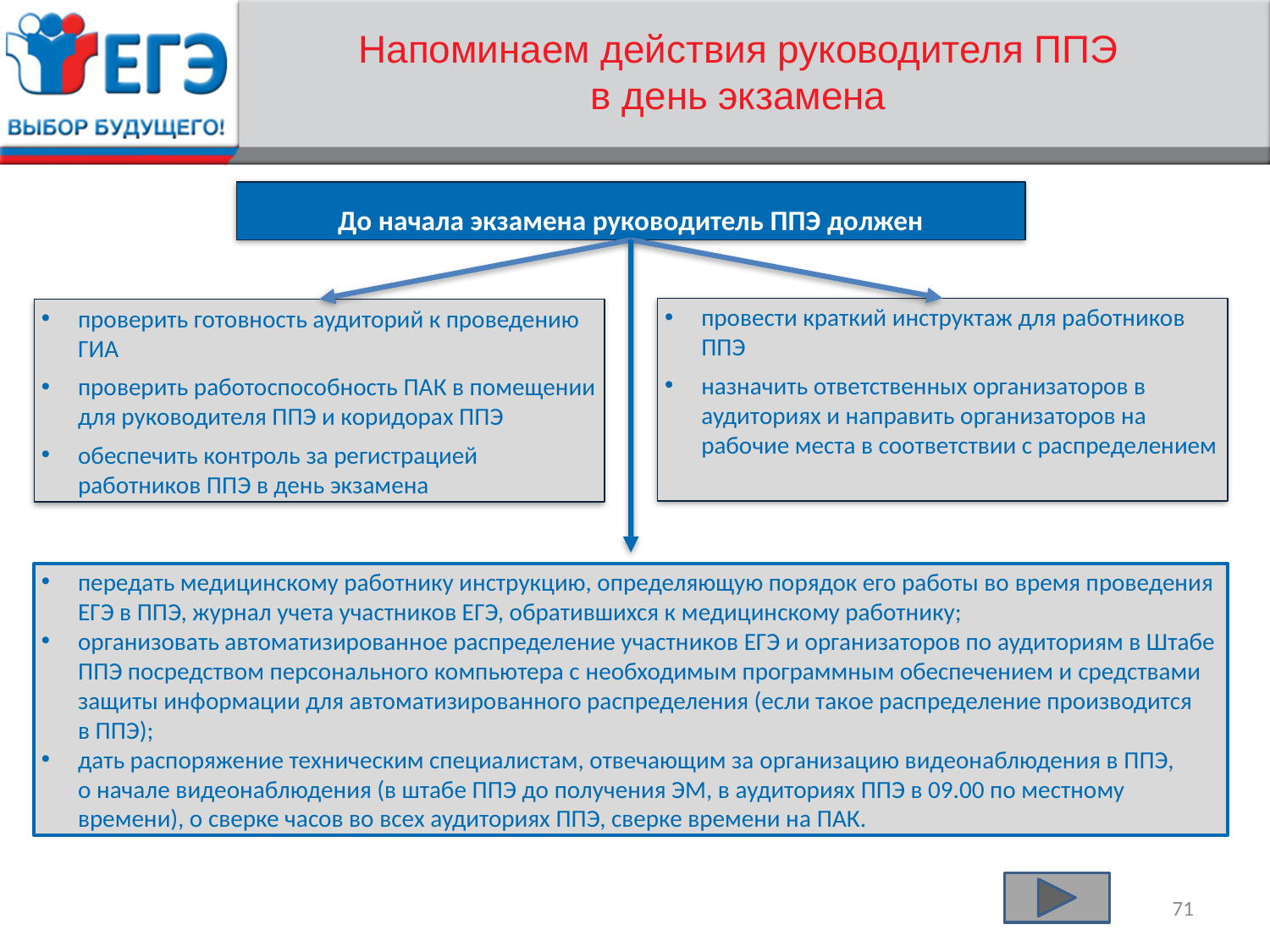

Напоминаем действия руководителя ППЭ
в день экзамена
До начала экзамена руководитель ППЭ должен
провести краткий инструктаж для работников ППЭ
назначить ответственных организаторов в аудиториях и направить организаторов на рабочие места в соответствии с распределением

проверить готовность аудиторий к проведению ГИА
проверить работоспособность ПАК в помещении для руководителя ППЭ и коридорах ППЭ
обеспечить контроль за регистрацией работников ППЭ в день экзамена
передать медицинскому работнику инструкцию, определяющую порядок его работы во время проведения ЕГЭ в ППЭ, журнал учета участников ЕГЭ, обратившихся к медицинскому работнику;
организовать автоматизированное распределение участников ЕГЭ и организаторов по аудиториям в Штабе ППЭ посредством персонального компьютера с необходимым программным обеспечением и средствами защиты информации для автоматизированного распределения (если такое распределение производится в ППЭ);
дать распоряжение техническим специалистам, отвечающим за организацию видеонаблюдения в ППЭ, о начале видеонаблюдения (в штабе ППЭ до получения ЭМ, в аудиториях ППЭ в 09.00 по местному времени), о сверке часов во всех аудиториях ППЭ, сверке времени на ПАК.

71